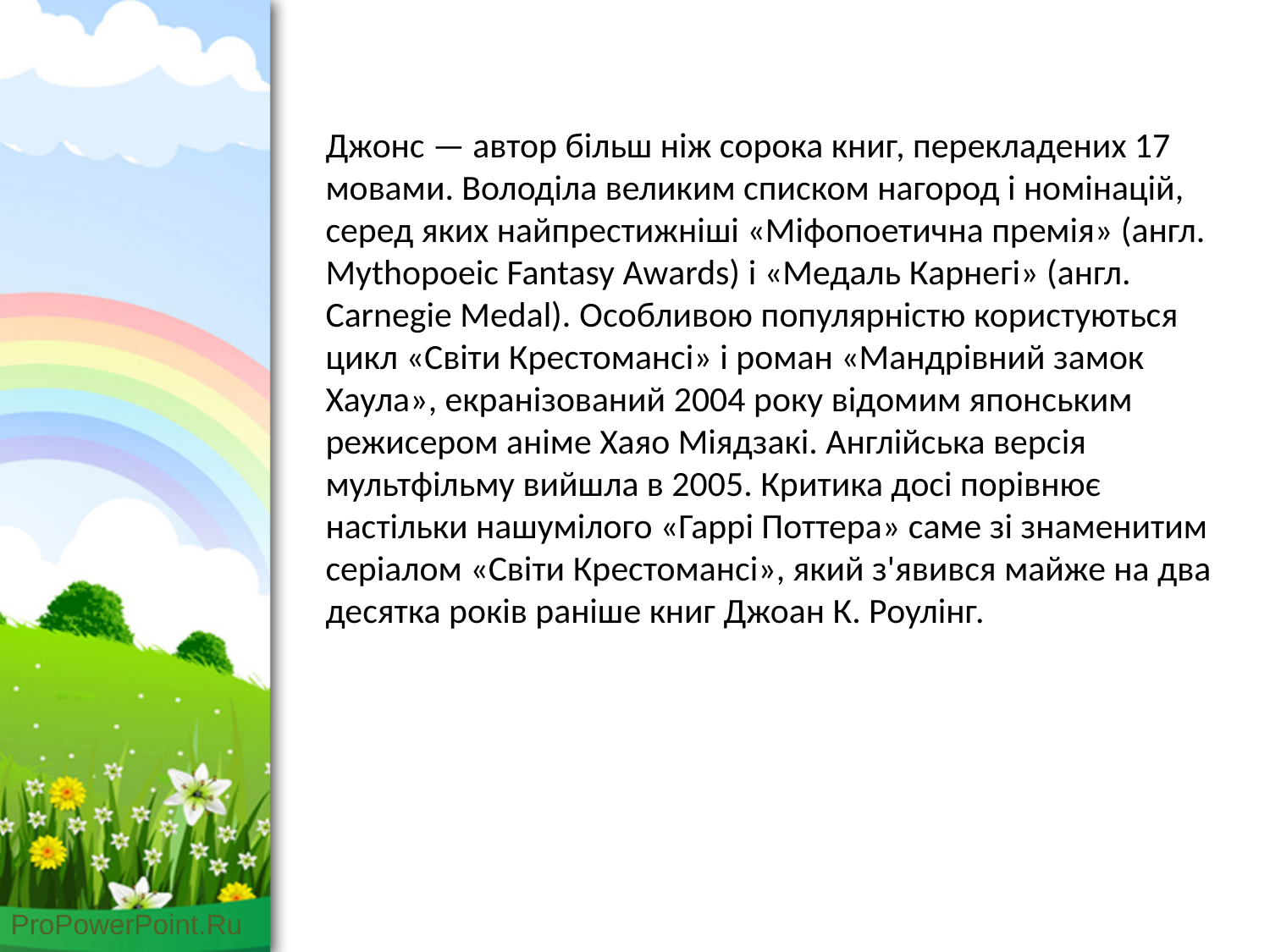

Джонс — автор більш ніж сорока книг, перекладених 17 мовами. Володіла великим списком нагород і номінацій, серед яких найпрестижніші «Міфопоетична премія» (англ. Mythopoeic Fantasy Awards) і «Медаль Карнегі» (англ. Carnegie Medal). Особливою популярністю користуються цикл «Світи Крестомансі» і роман «Мандрівний замок Хаула», екранізований 2004 року відомим японським режисером аніме Хаяо Міядзакі. Англійська версія мультфільму вийшла в 2005. Критика досі порівнює настільки нашумілого «Гаррі Поттера» саме зі знаменитим серіалом «Світи Крестомансі», який з'явився майже на два десятка років раніше книг Джоан К. Роулінг.